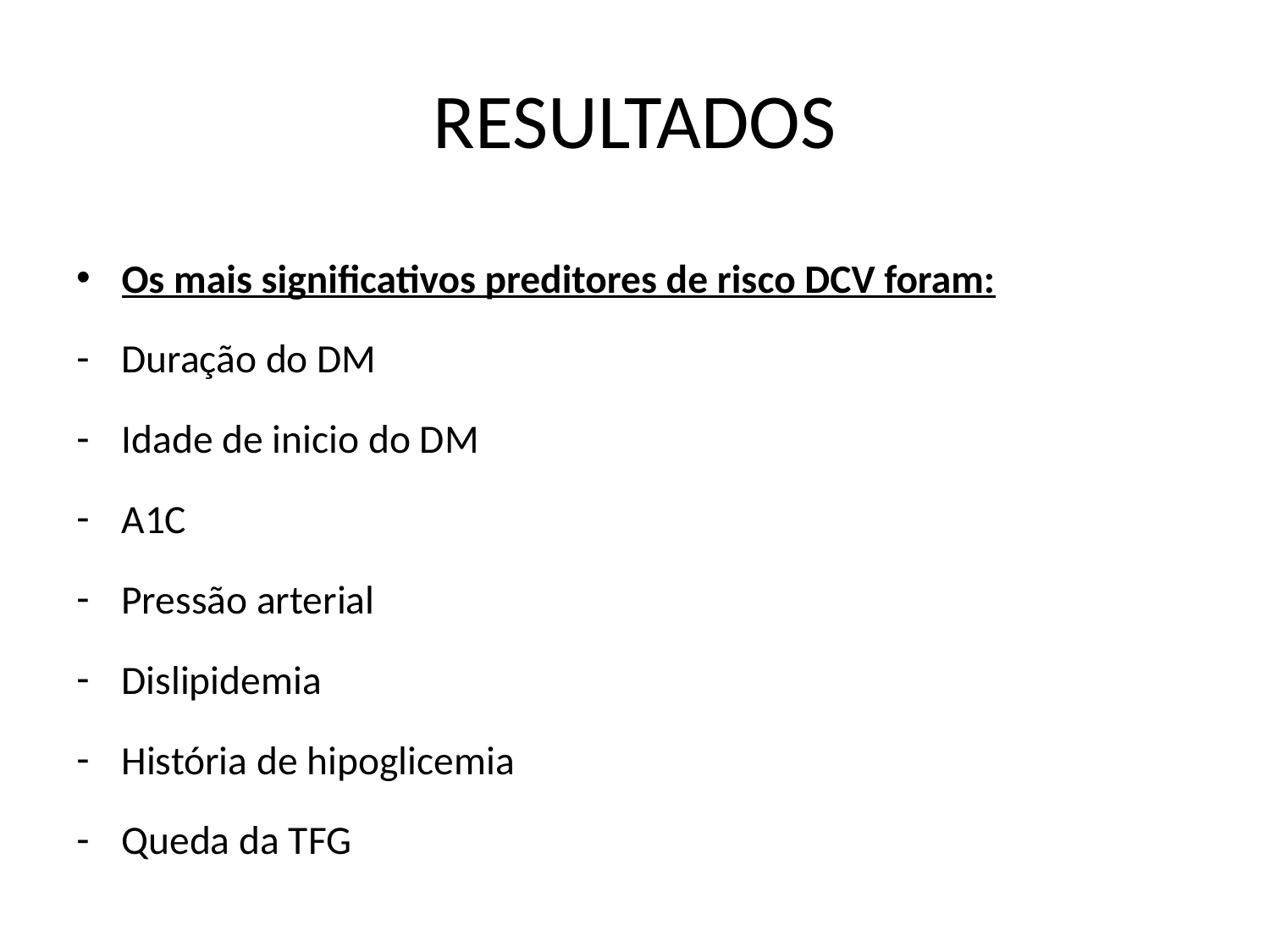

# RESULTADOS
Os mais significativos preditores de risco DCV foram:
Duração do DM
Idade de inicio do DM
A1C
Pressão arterial
Dislipidemia
História de hipoglicemia
Queda da TFG